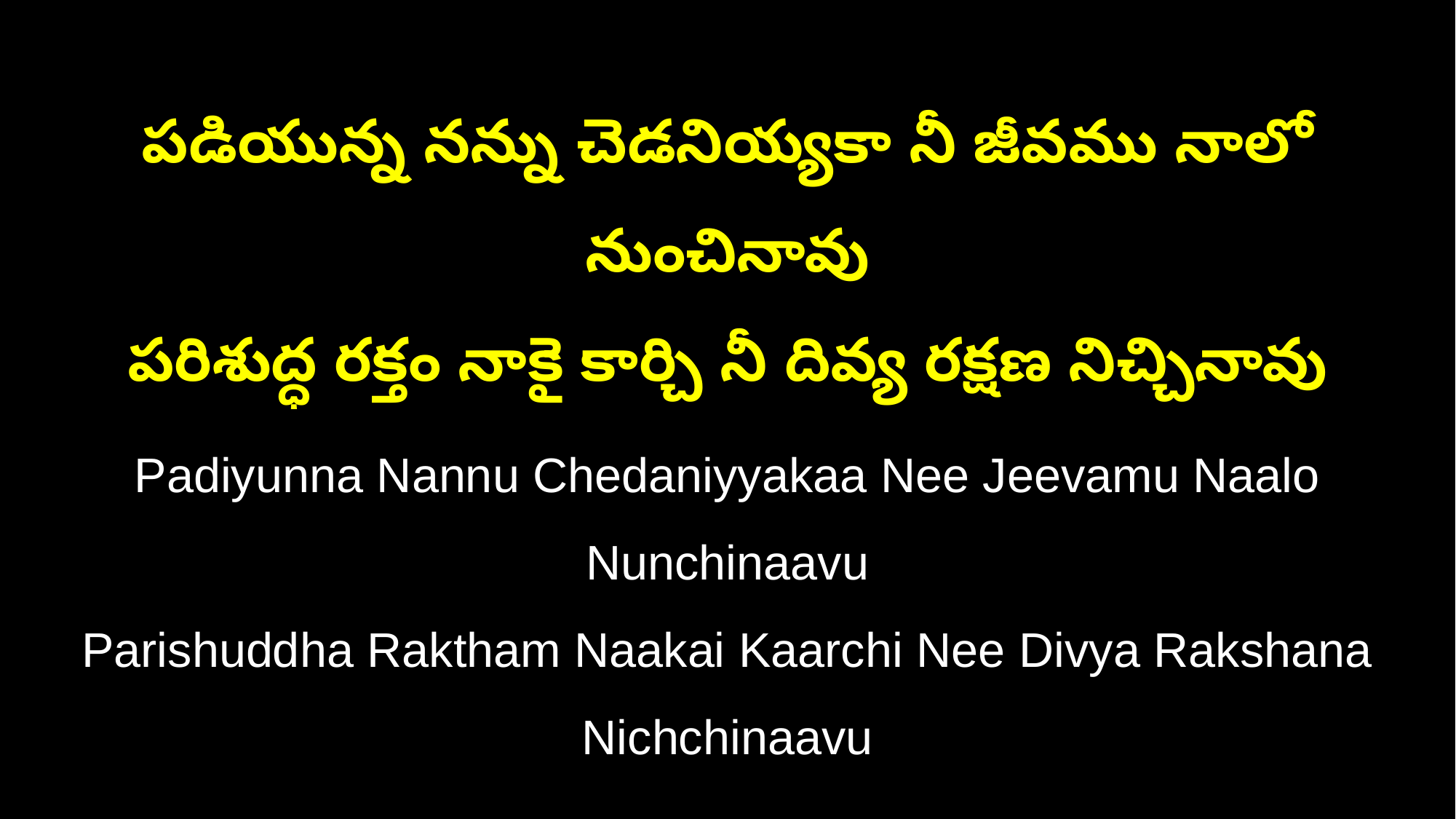

పడియున్న నన్ను చెడనియ్యకా నీ జీవము నాలో నుంచినావు
పరిశుద్ధ రక్తం నాకై కార్చి నీ దివ్య రక్షణ నిచ్చినావు
Padiyunna Nannu Chedaniyyakaa Nee Jeevamu Naalo Nunchinaavu
Parishuddha Raktham Naakai Kaarchi Nee Divya Rakshana Nichchinaavu